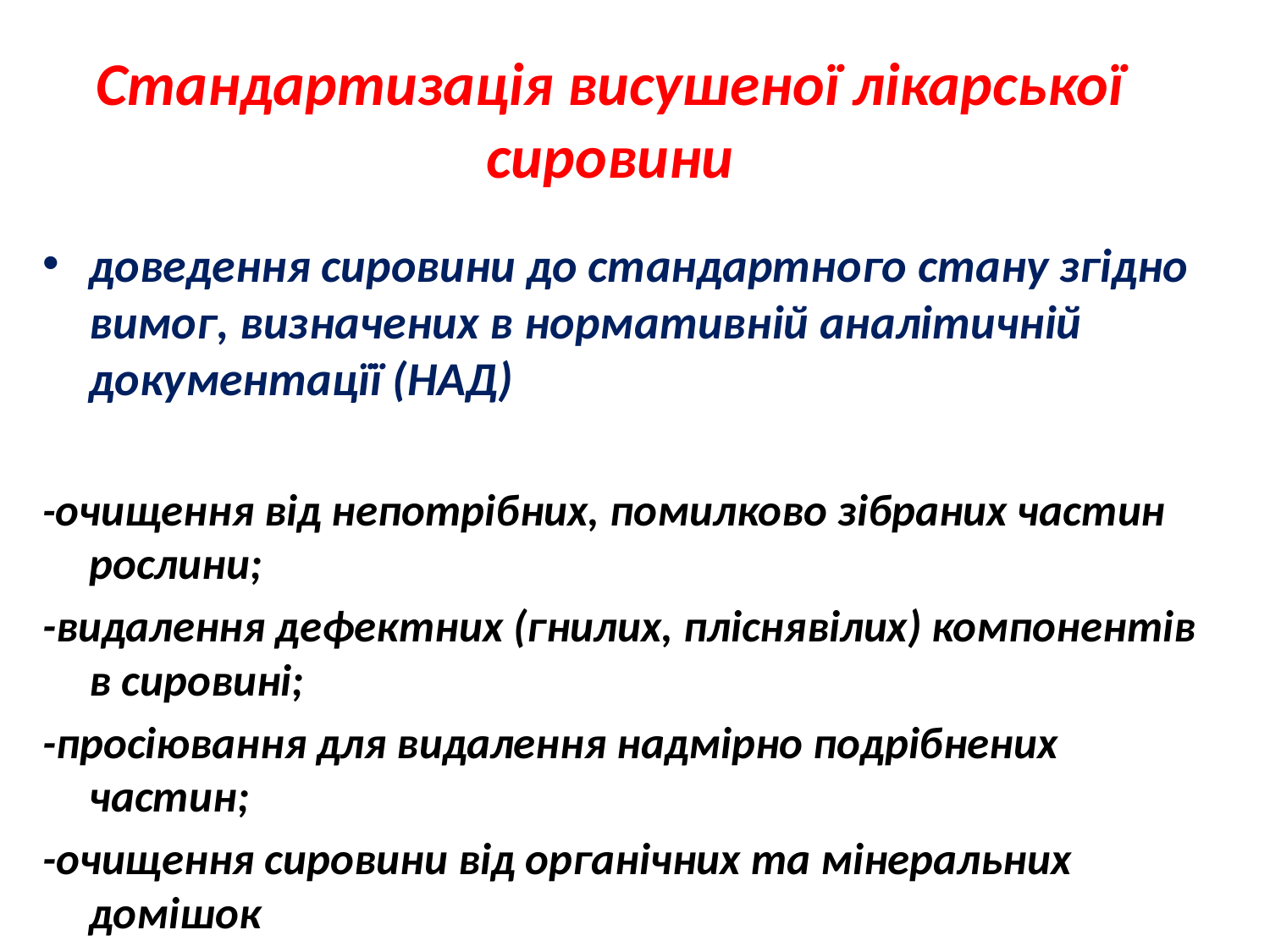

Стандартизація висушеної лікарської сировини
доведення сировини до стандартного стану згідно вимог, визначених в нормативній аналітичній документацїї (НАД)

-очищення від непотрібних, помилково зібраних частин рослини;
-видалення дефектних (гнилих, пліснявілих) компонентів в сировині;
-просіювання для видалення надмірно подрібнених частин;
-очищення сировини від органічних та мінеральних домішок